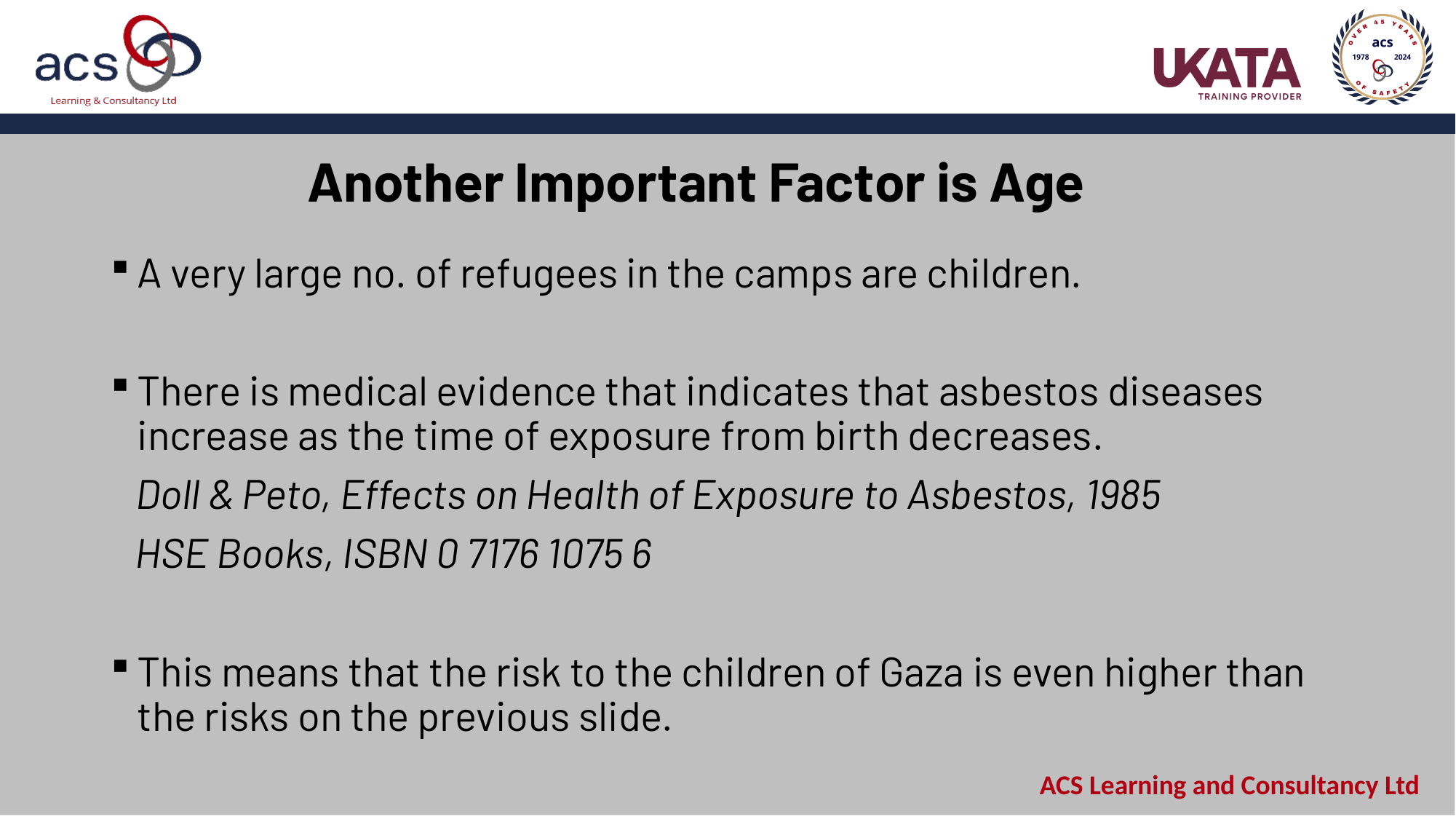

# Another Important Factor is Age
A very large no. of refugees in the camps are children.

There is medical evidence that indicates that asbestos diseases increase as the time of exposure from birth decreases.
   Doll & Peto, Effects on Health of Exposure to Asbestos, 1985
   HSE Books, ISBN 0 7176 1075 6

This means that the risk to the children of Gaza is even higher than the risks on the previous slide.